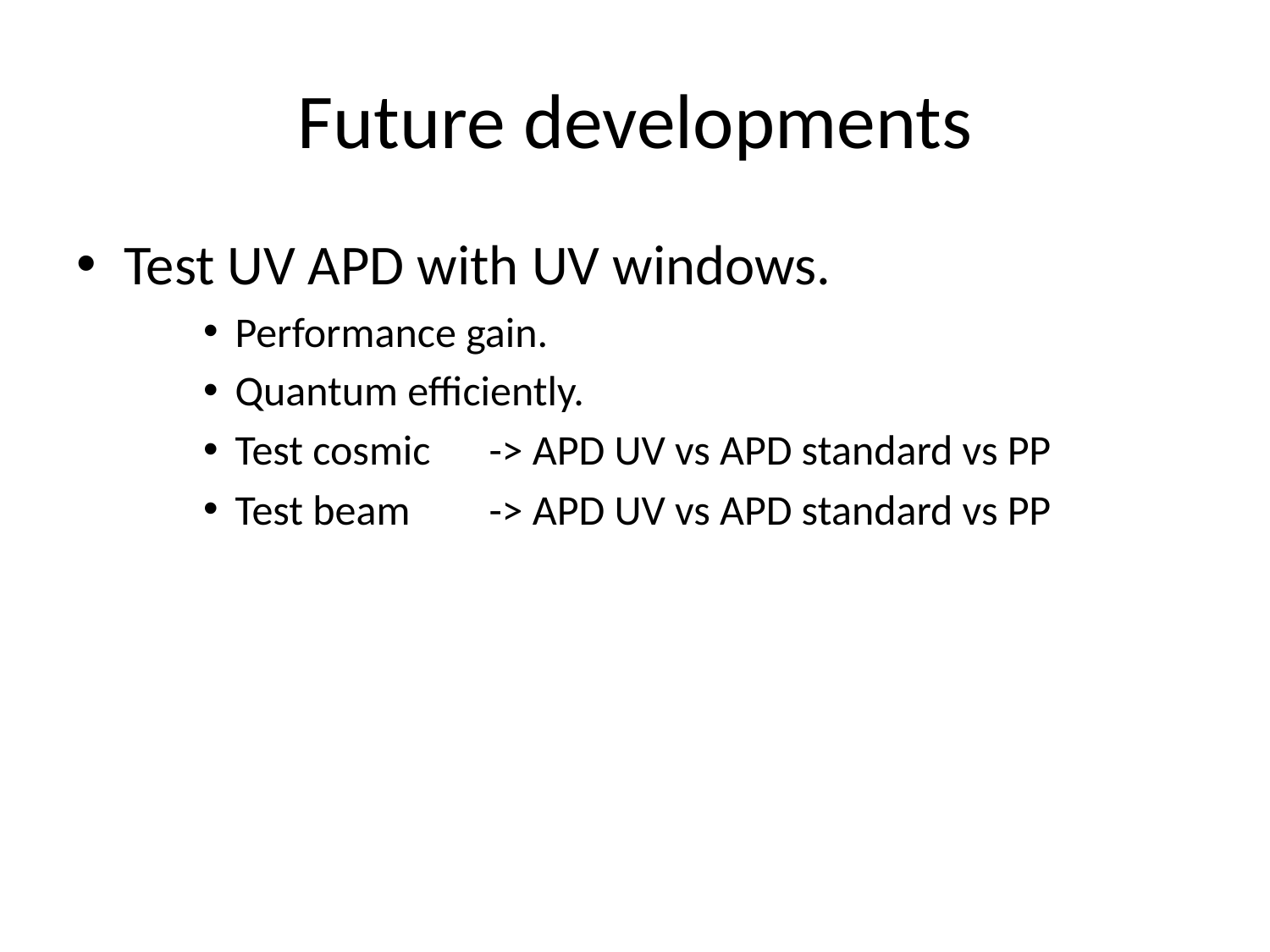

# Future developments
Test UV APD with UV windows.
Performance gain.
Quantum efficiently.
Test cosmic	-> APD UV vs APD standard vs PP
Test beam	-> APD UV vs APD standard vs PP